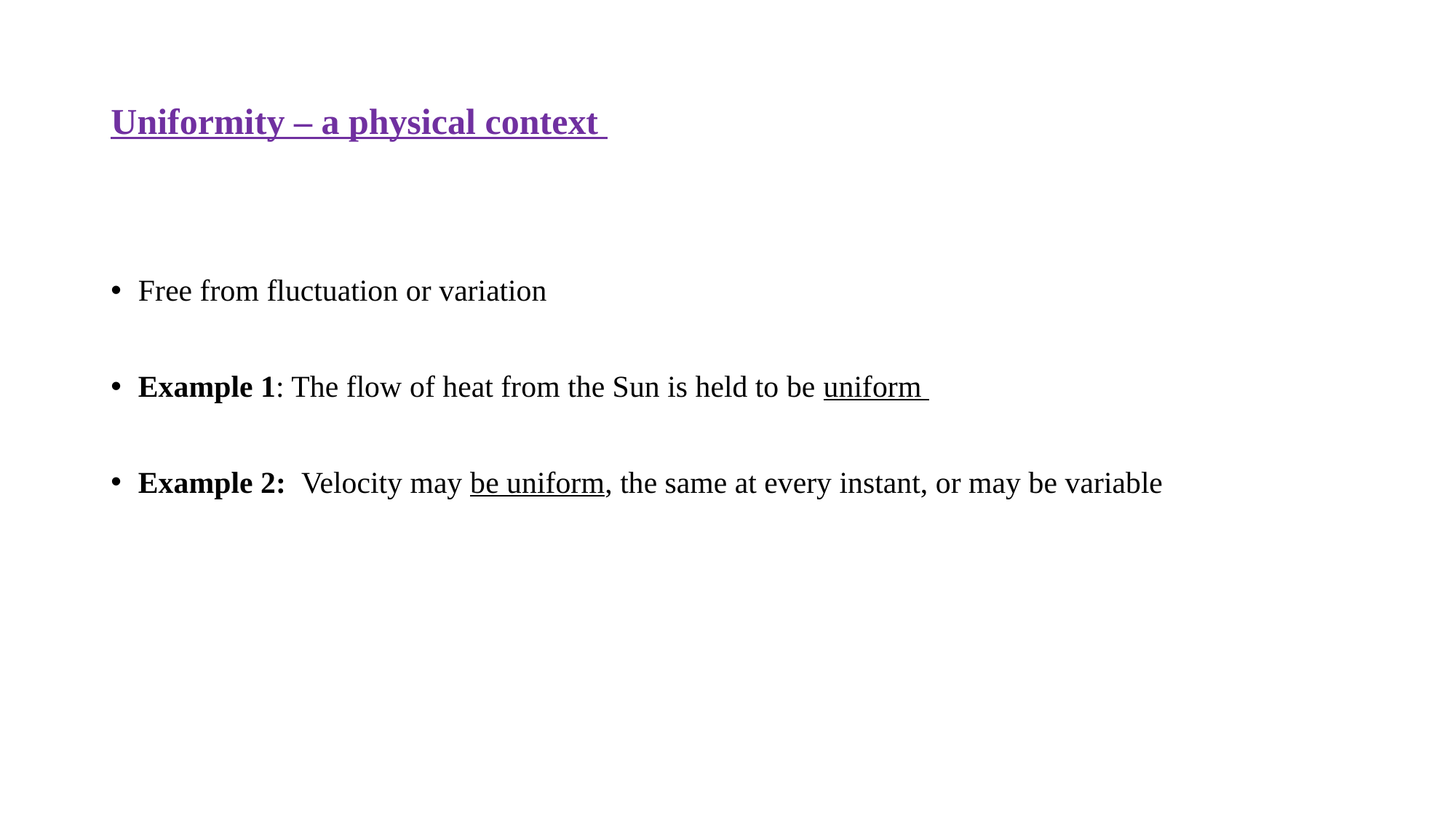

# Uniformity – a physical context

Free from fluctuation or variation

Example 1: The flow of heat from the Sun is held to be uniform

Example 2:  Velocity may be uniform, the same at every instant, or may be variable